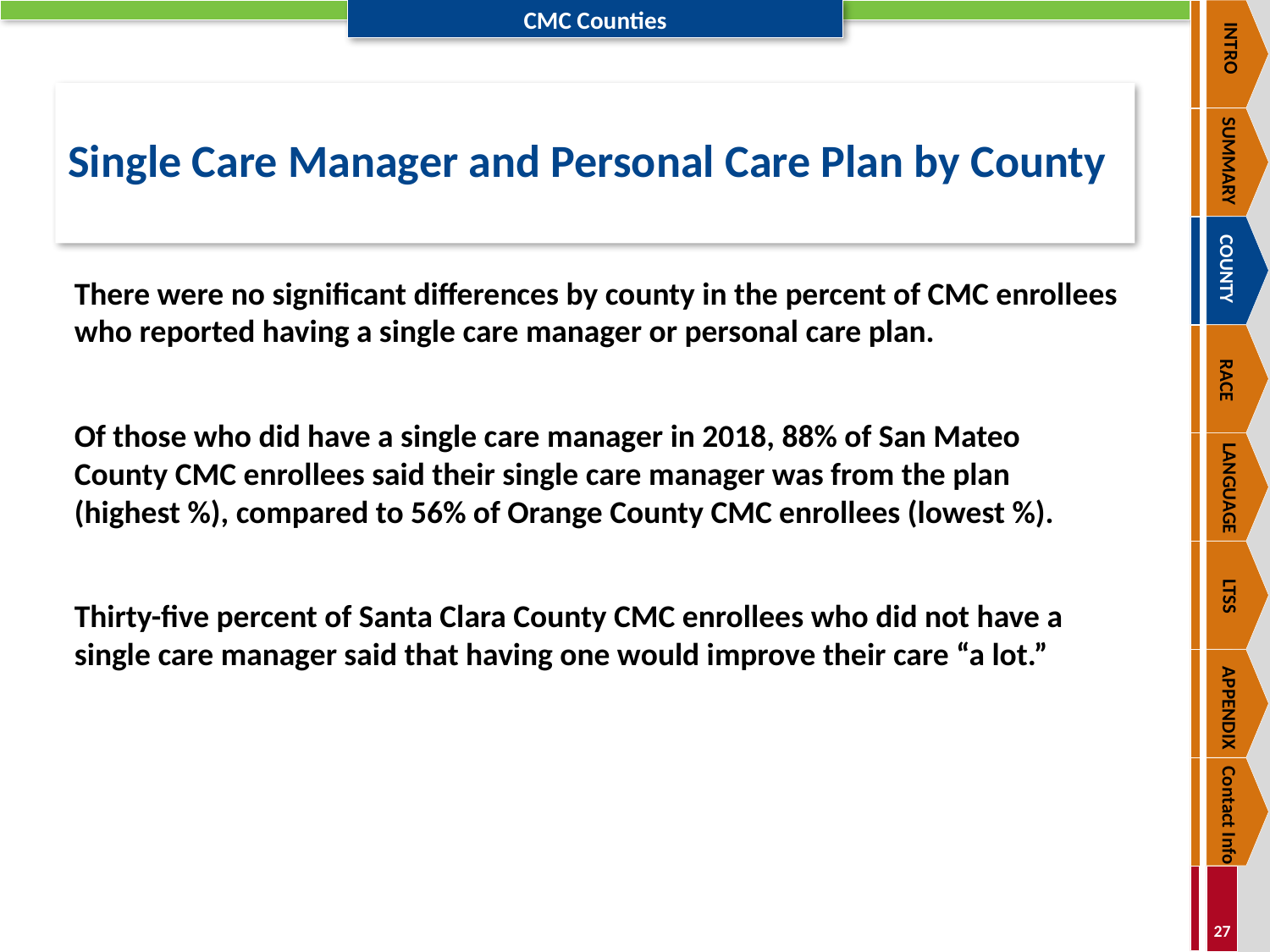

INTRO
SUMMARY
COUNTY
RACE
LANGUAGE
LTSS
APPENDIX
Contact Info
# Single Care Manager and Personal Care Plan by County
There were no significant differences by county in the percent of CMC enrollees who reported having a single care manager or personal care plan.

Of those who did have a single care manager in 2018, 88% of San Mateo County CMC enrollees said their single care manager was from the plan (highest %), compared to 56% of Orange County CMC enrollees (lowest %).

Thirty-five percent of Santa Clara County CMC enrollees who did not have a single care manager said that having one would improve their care “a lot.”